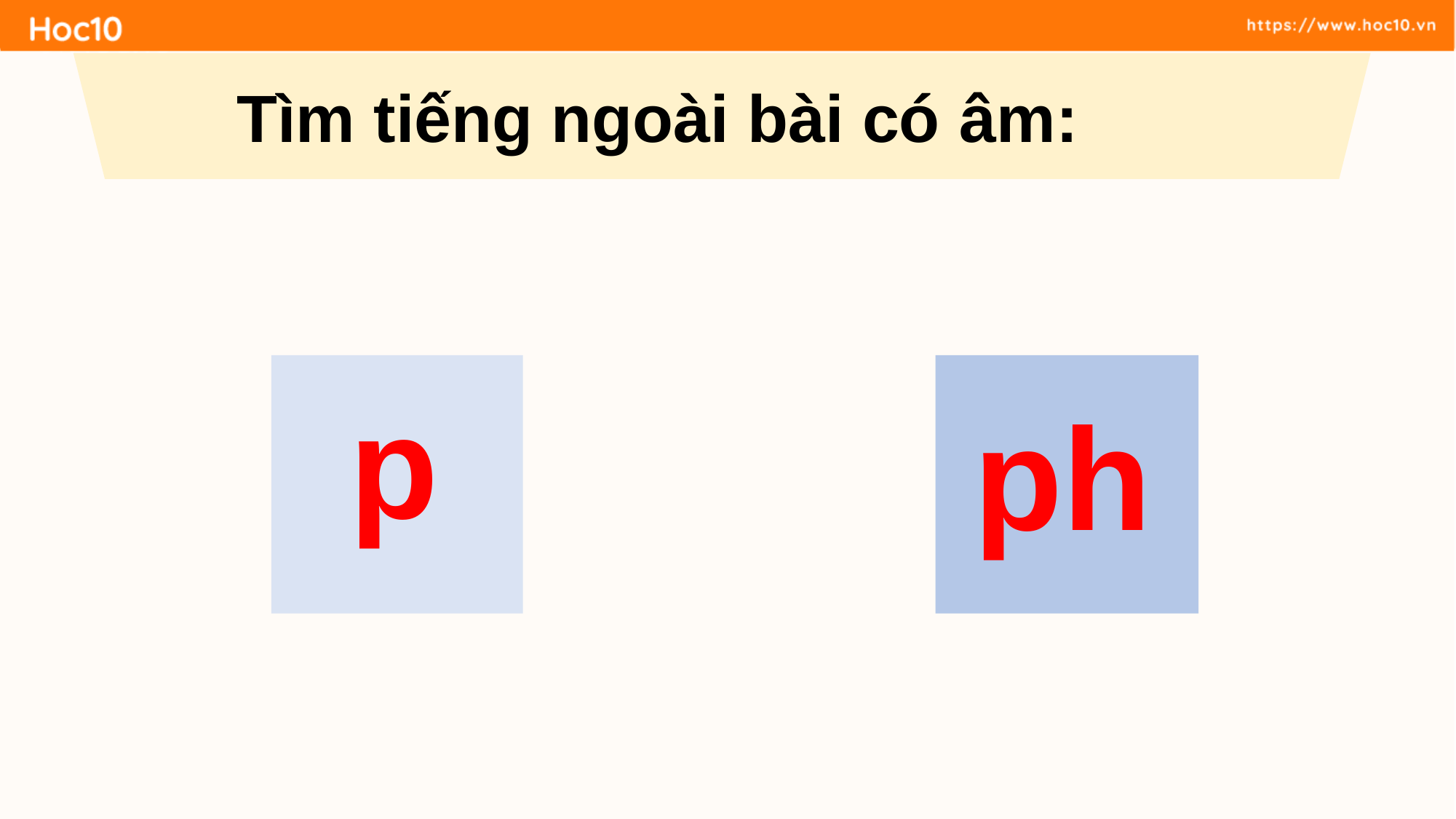

Tìm tiếng ngoài bài có âm:

p
ph